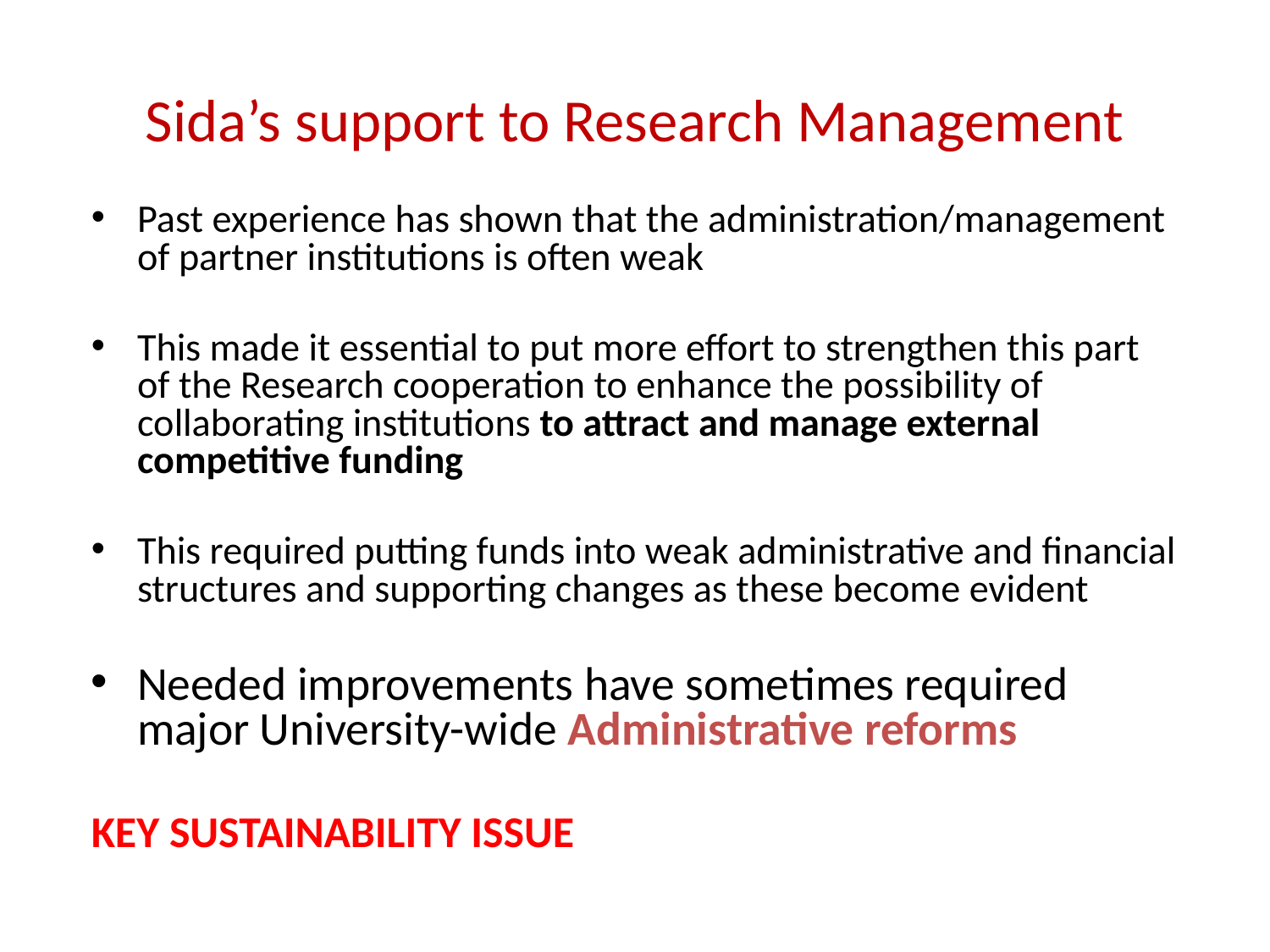

# Sida’s support to Research Management
Past experience has shown that the administration/management of partner institutions is often weak

This made it essential to put more effort to strengthen this part of the Research cooperation to enhance the possibility of collaborating institutions to attract and manage external competitive funding

This required putting funds into weak administrative and financial structures and supporting changes as these become evident

Needed improvements have sometimes required major University-wide Administrative reforms

KEY SUSTAINABILITY ISSUE